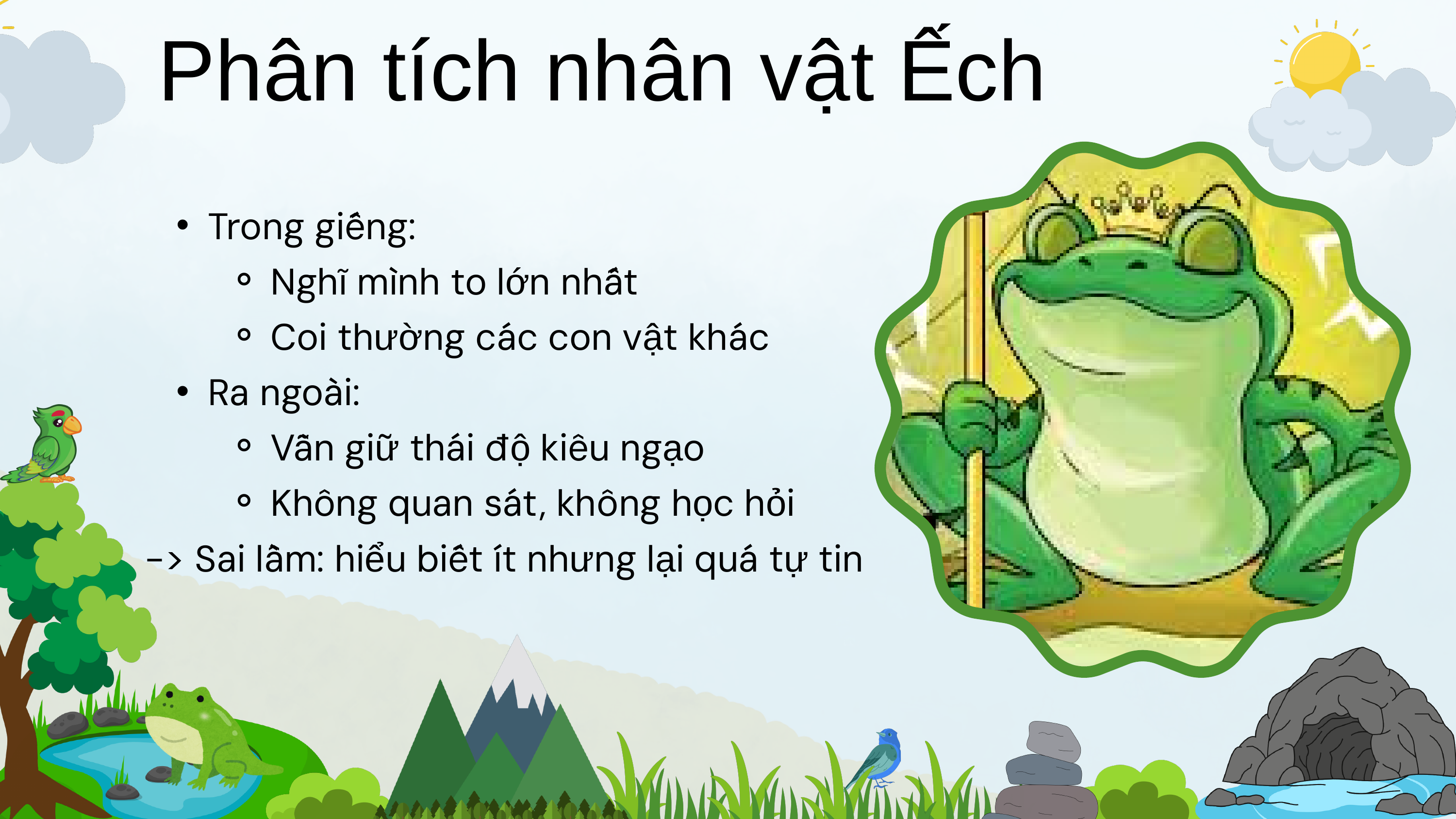

Phân tích nhân vật Ếch

Trong giếng:
Nghĩ mình to lớn nhất
Coi thường các con vật khác
Ra ngoài:
Vẫn giữ thái độ kiêu ngạo
Không quan sát, không học hỏi
-> Sai lầm: hiểu biết ít nhưng lại quá tự tin